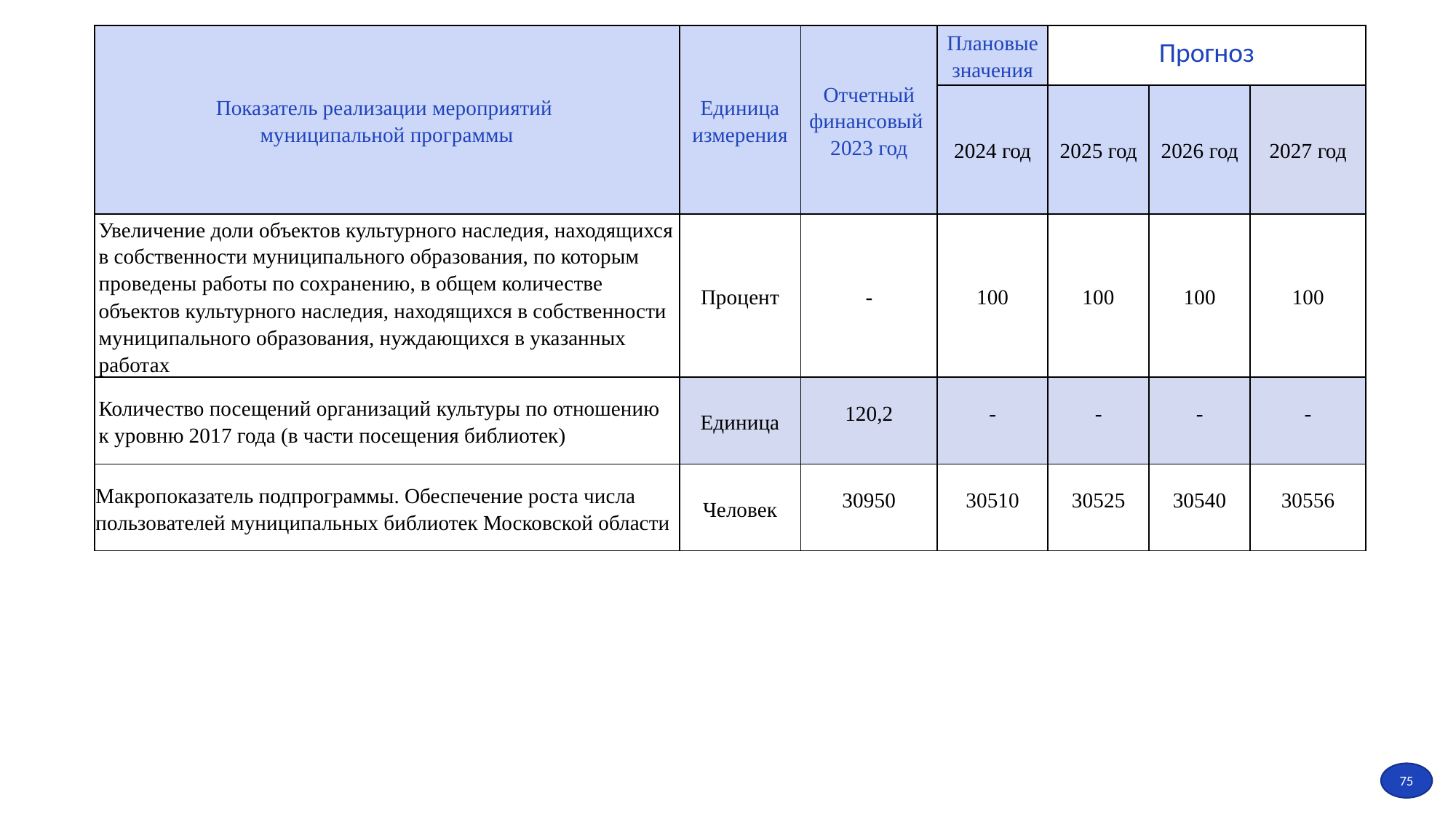

| Показатель реализации мероприятий муниципальной программы | Единица измерения | Отчетный финансовый 2023 год | Плановые значения | Прогноз |  |  |
| --- | --- | --- | --- | --- | --- | --- |
|  |  |  | 2024 год | 2025 год | 2026 год | 2027 год |
| Увеличение доли объектов культурного наследия, находящихся в собственности муниципального образования, по которым проведены работы по сохранению, в общем количестве объектов культурного наследия, находящихся в собственности муниципального образования, нуждающихся в указанных работах | Процент | - | 100 | 100 | 100 | 100 |
| Количество посещений организаций культуры по отношению к уровню 2017 года (в части посещения библиотек) | Единица | 120,2 | - | - | - | - |
| Макропоказатель подпрограммы. Обеспечение роста числа пользователей муниципальных библиотек Московской области | Человек | 30950 | 30510 | 30525 | 30540 | 30556 |
75